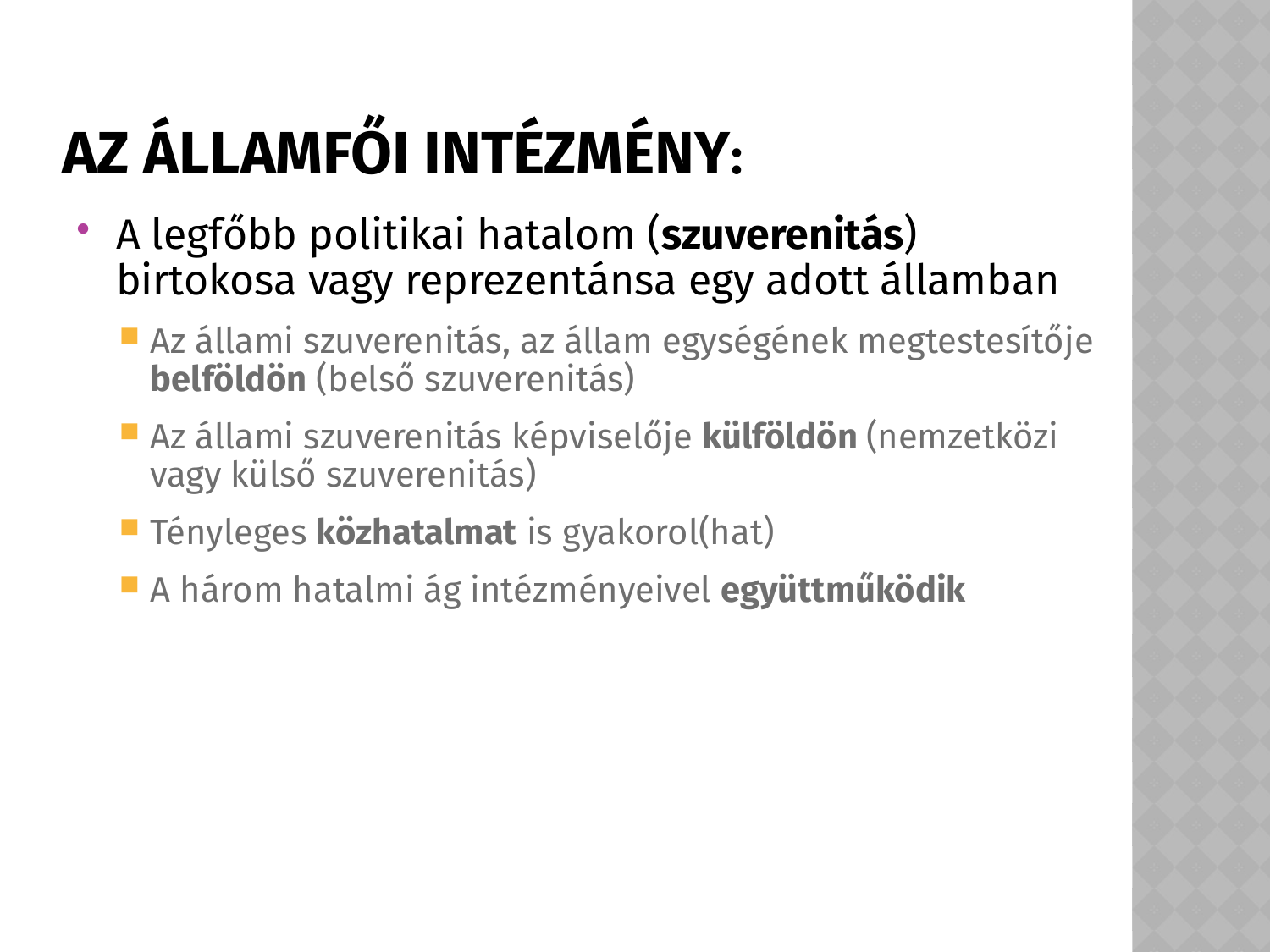

# AZ ÁLLAMFŐI INTÉZMÉNY:
A legfőbb politikai hatalom (szuverenitás)
birtokosa vagy reprezentánsa egy adott államban
Az állami szuverenitás, az állam egységének megtestesítője belföldön (belső szuverenitás)
Az állami szuverenitás képviselője külföldön (nemzetközi vagy külső szuverenitás)
Tényleges közhatalmat is gyakorol(hat)
A három hatalmi ág intézményeivel együttműködik